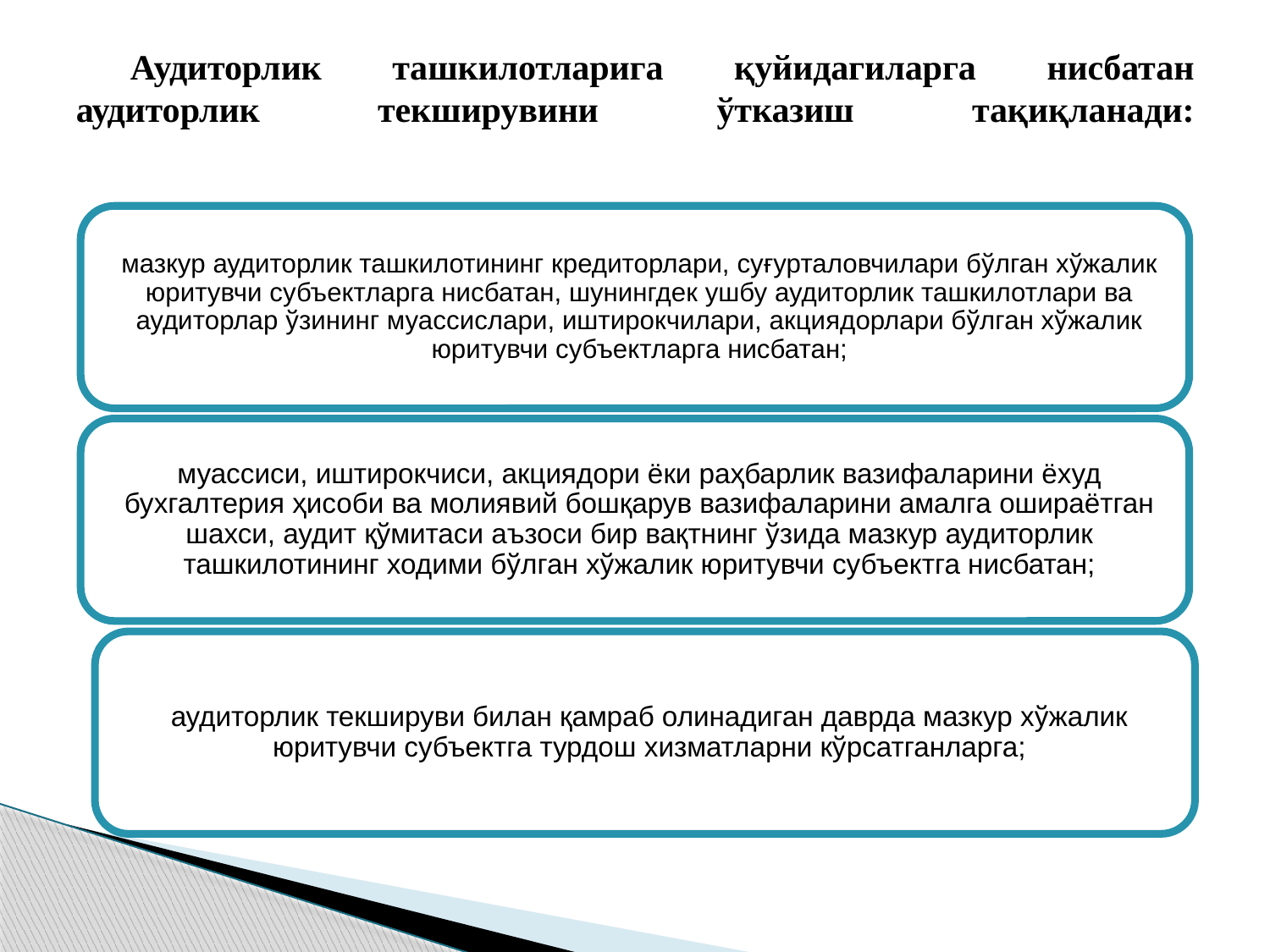

# Аудиторлик ташкилотларига қуйидагиларга нисбатан аудиторлик текширувини ўтказиш тақиқланади:
мазкур аудиторлик ташкилотининг кредиторлари, суғурталовчилари бўлган хўжалик юритувчи субъектларга нисбатан, шунингдек ушбу аудиторлик ташкилотлари ва аудиторлар ўзининг муассислари, иштирокчилари, акциядорлари бўлган хўжалик юритувчи субъектларга нисбатан;
муассиси, иштирокчиси, акциядори ёки раҳбарлик вазифаларини ёхуд бухгалтерия ҳисоби ва молиявий бошқарув вазифаларини амалга ошираётган шахси, аудит қўмитаси аъзоси бир вақтнинг ўзида мазкур аудиторлик ташкилотининг ходими бўлган хўжалик юритувчи субъектга нисбатан;
аудиторлик текшируви билан қамраб олинадиган даврда мазкур хўжалик юритувчи субъектга турдош хизматларни кўрсатганларга;